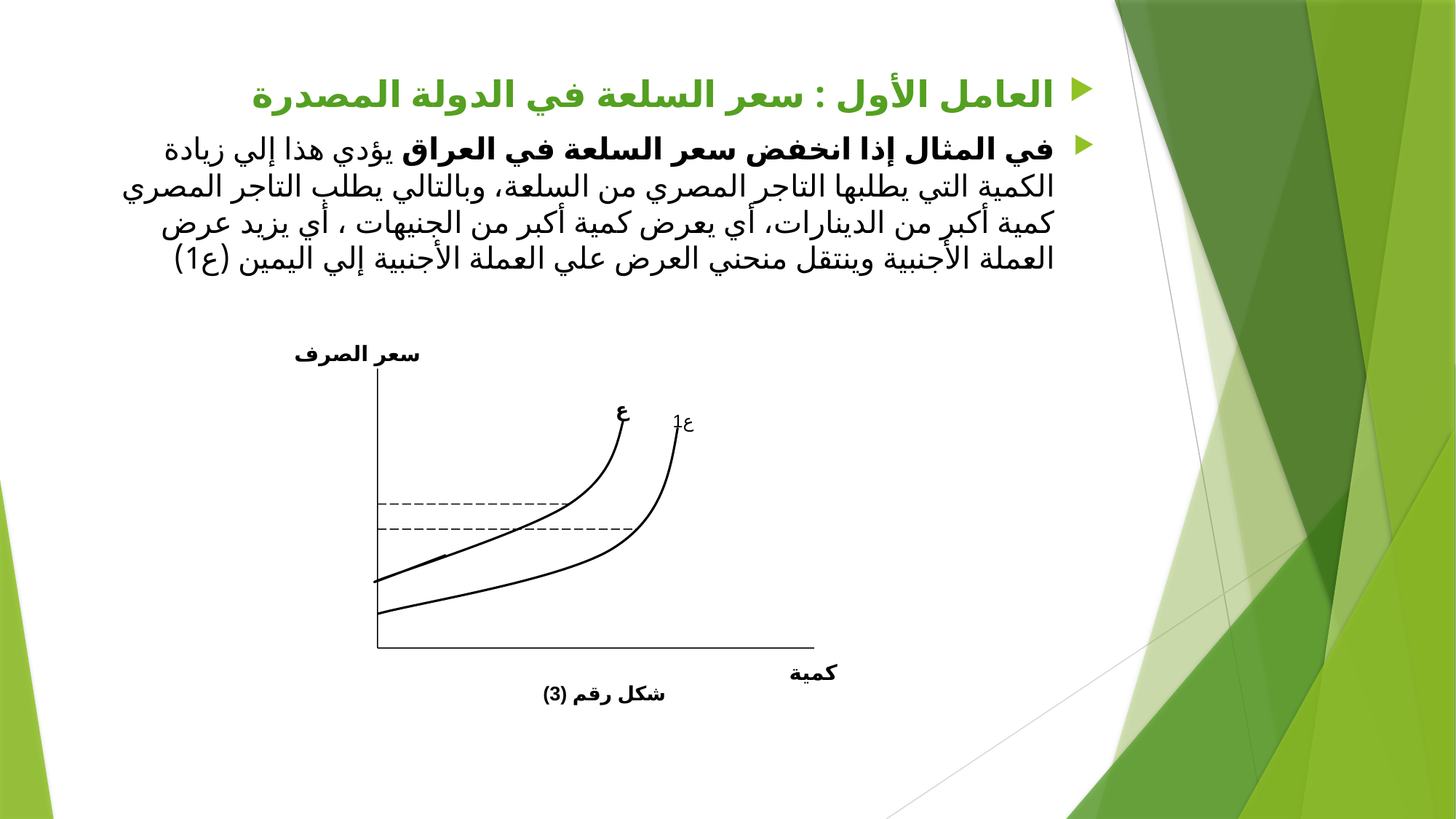

العامل الأول : سعر السلعة في الدولة المصدرة
في المثال إذا انخفض سعر السلعة في العراق يؤدي هذا إلي زيادة الكمية التي يطلبها التاجر المصري من السلعة، وبالتالي يطلب التاجر المصري كمية أكبر من الدينارات، أي يعرض كمية أكبر من الجنيهات ، أي يزيد عرض العملة الأجنبية وينتقل منحني العرض علي العملة الأجنبية إلي اليمين (ع1)

سعر الصرف

ع
ع1

كمية
شكل رقم (3)